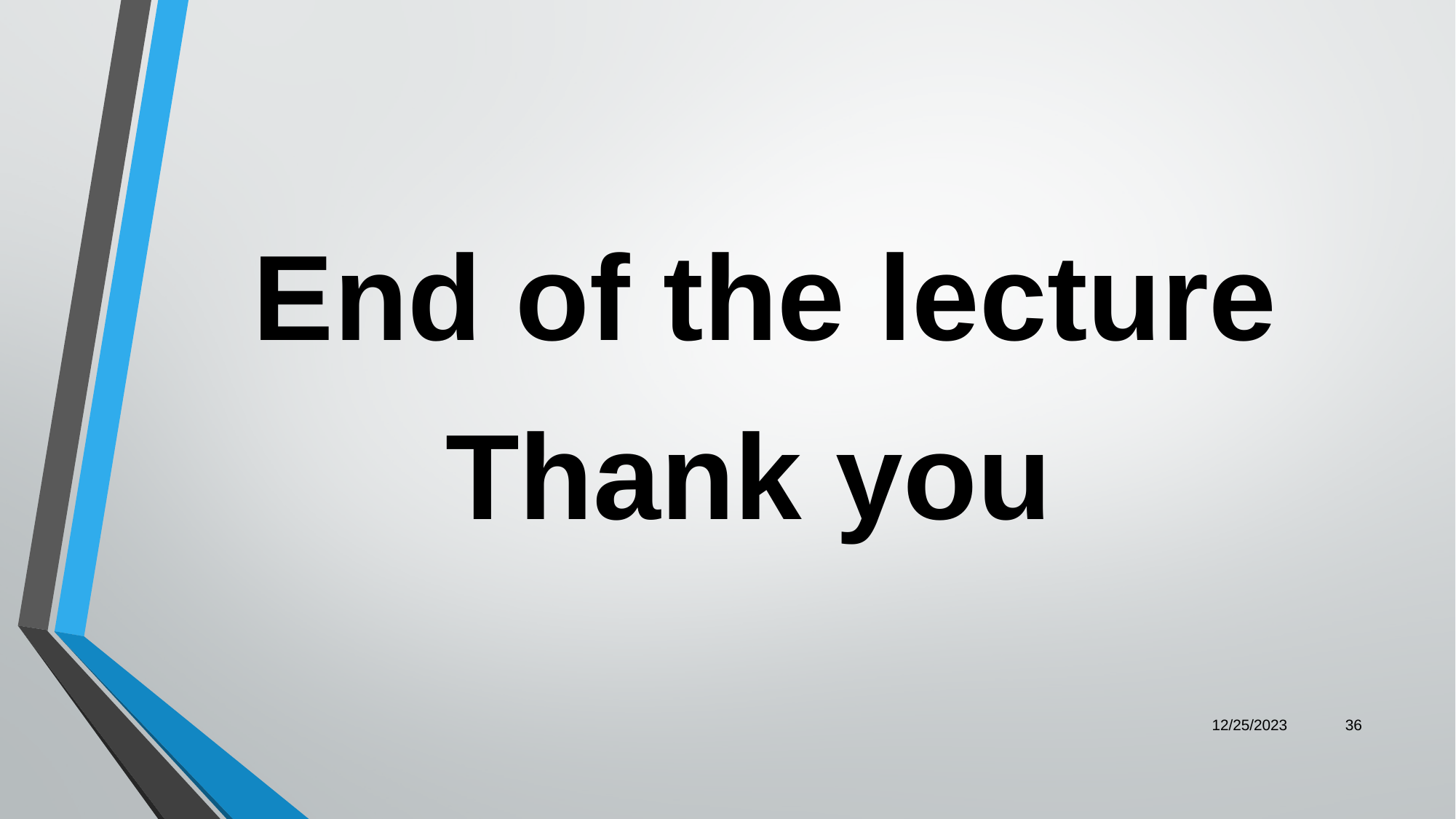

End of the lecture
Thank you
12/25/2023
36